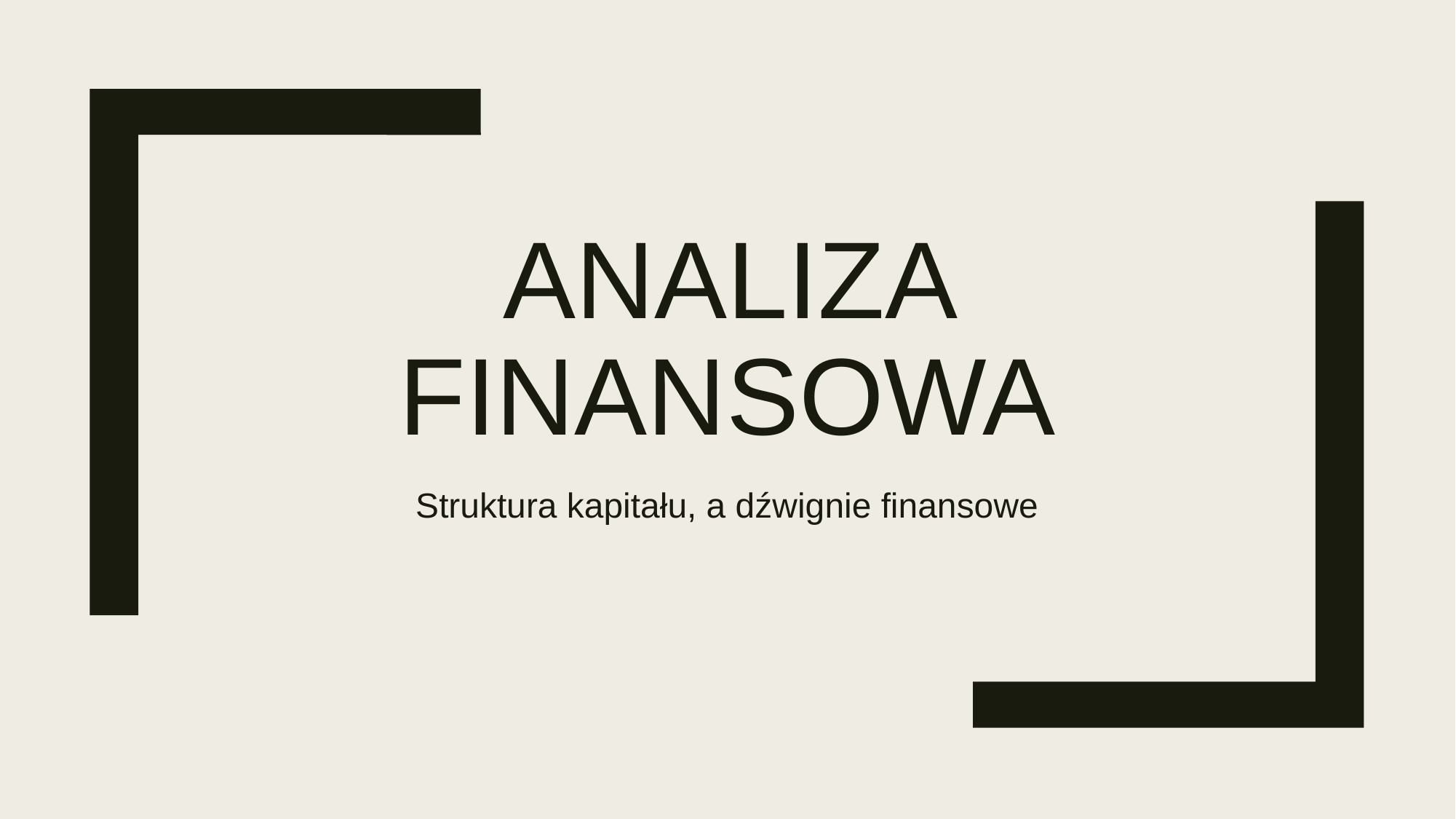

# Analiza Finansowa
Struktura kapitału, a dźwignie finansowe